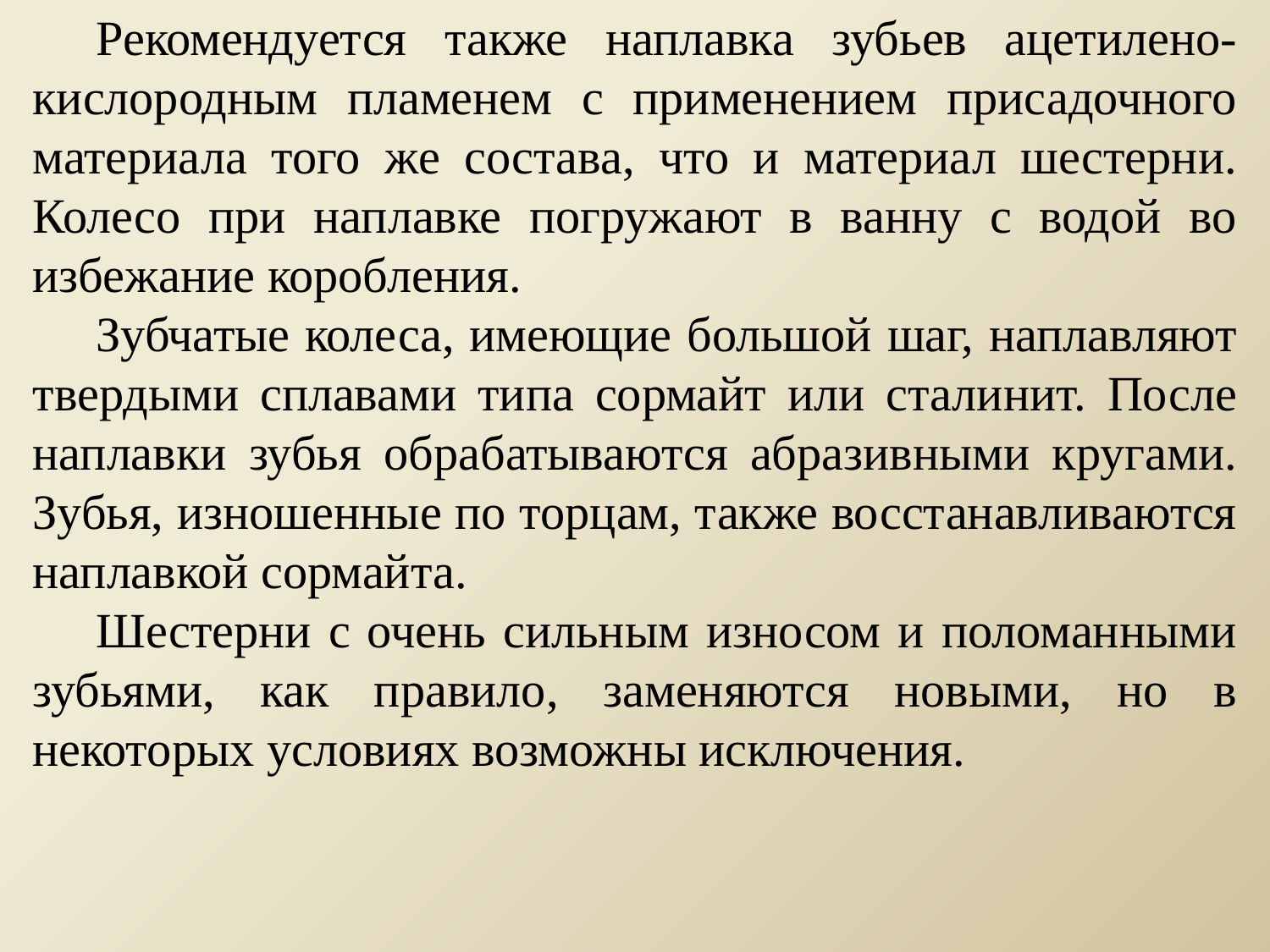

Рекомендуется также наплавка зубьев ацетилено-кислородным пламенем с применением присадочного материала того же состава, что и материал шестерни. Колесо при наплавке погружают в ванну с водой во избежание коробления.
Зубчатые колеса, имеющие большой шаг, наплавляют твердыми сплавами типа сормайт или сталинит. После наплавки зубья обрабатываются абразивными кругами. Зубья, изношенные по торцам, также восстанавливаются наплавкой сормайта.
Шестерни с очень сильным износом и поломанными зубьями, как правило, заменяются новыми, но в некоторых условиях возможны исключения.